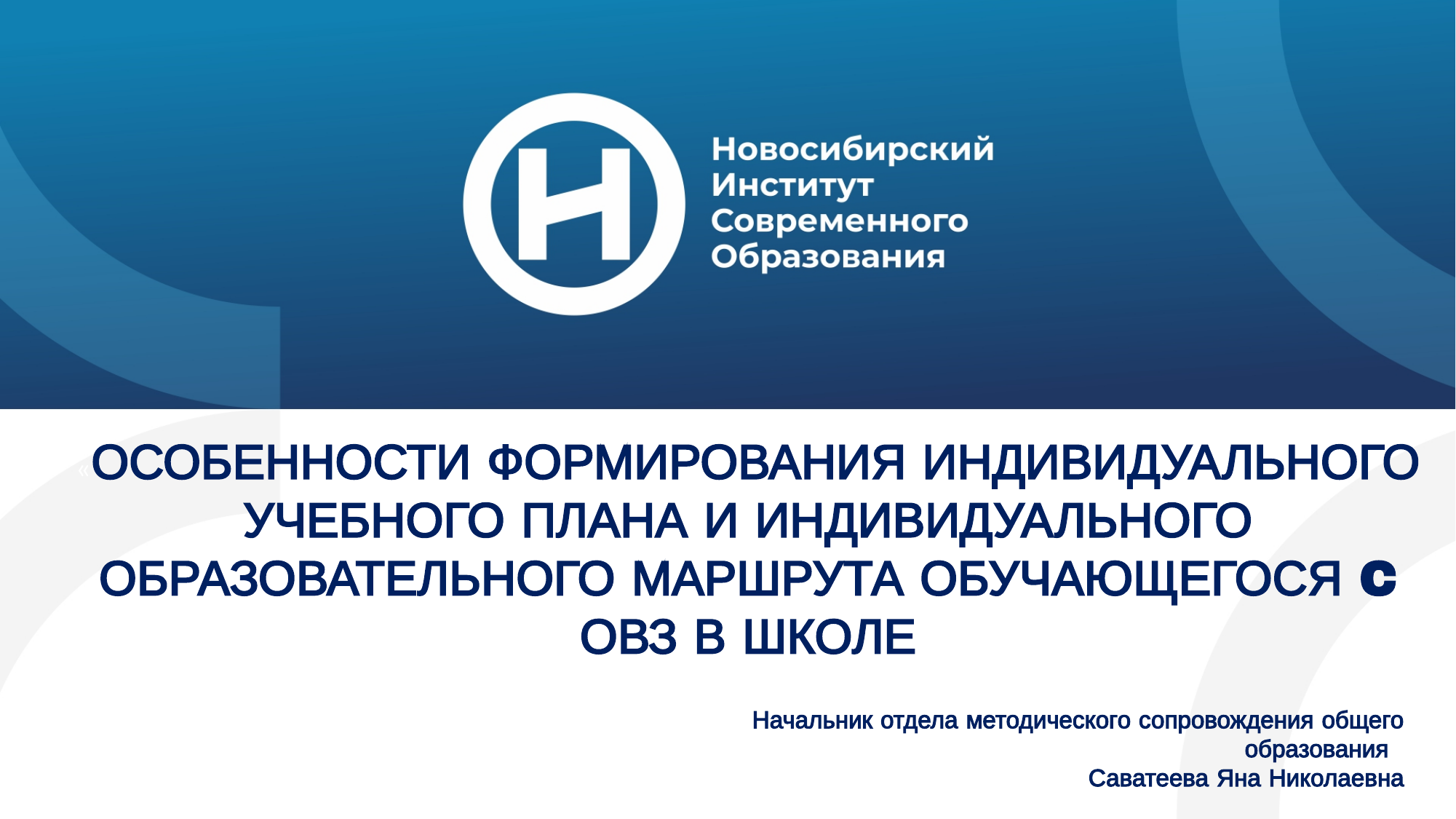

«ОСОБЕННОСТИ ФОРМИРОВАНИЯ ИНДИВИДУАЛЬНОГО УЧЕБНОГО ПЛАНА И ИНДИВИДУАЛЬНОГО ОБРАЗОВАТЕЛЬНОГО МАРШРУТА ОБУЧАЮЩЕГОСЯ C ОВЗ В ШКОЛЕ

Начальник отдела методического сопровождения общего образования
Саватеева Яна Николаевна